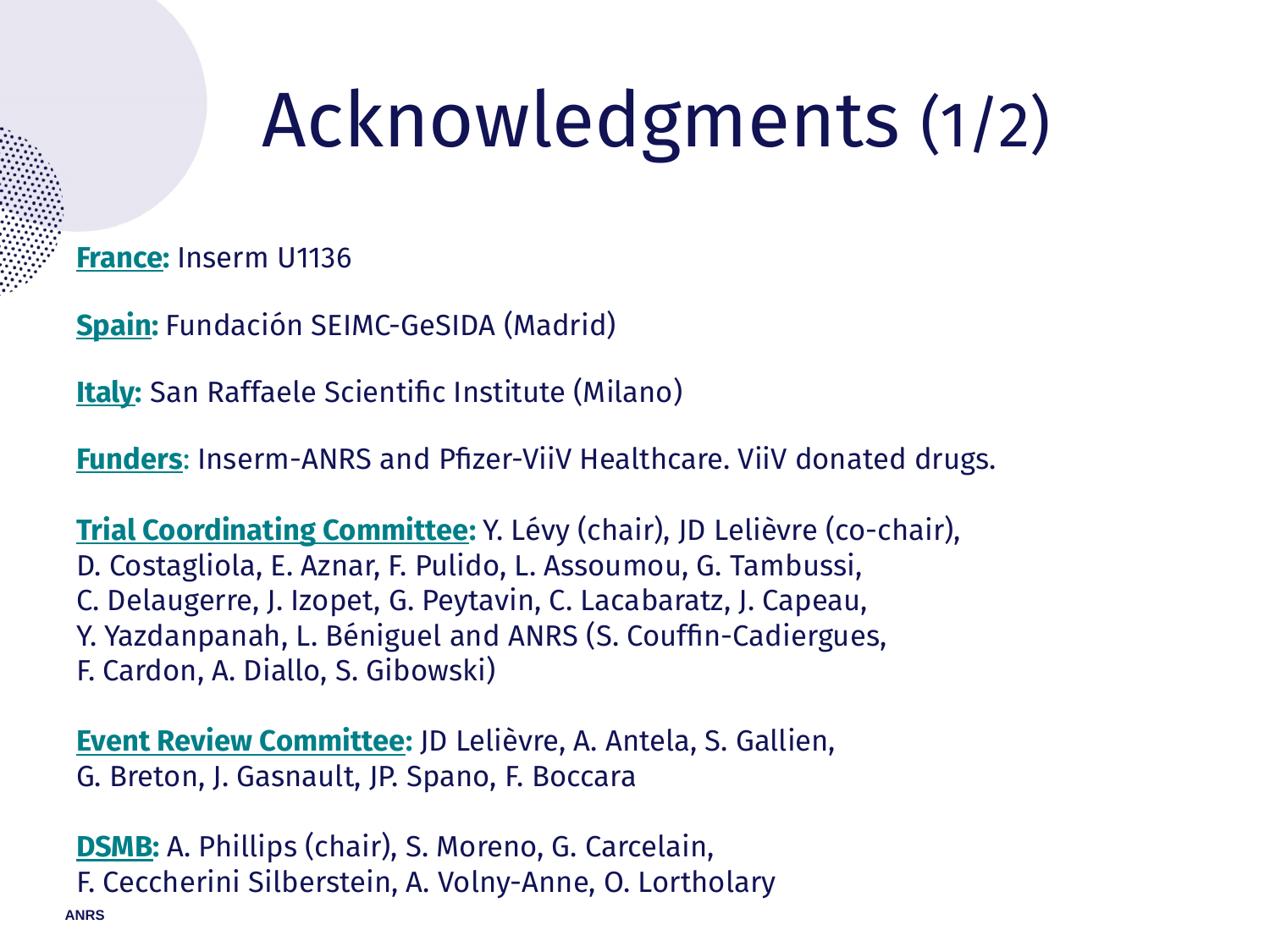

# Acknowledgments (1/2)
France: Inserm U1136

Spain: Fundación SEIMC-GeSIDA (Madrid)

Italy: San Raffaele Scientific Institute (Milano)

Funders: Inserm-ANRS and Pfizer-ViiV Healthcare. ViiV donated drugs.

Trial Coordinating Committee: Y. Lévy (chair), JD Lelièvre (co-chair),
D. Costagliola, E. Aznar, F. Pulido, L. Assoumou, G. Tambussi,
C. Delaugerre, J. Izopet, G. Peytavin, C. Lacabaratz, J. Capeau,
Y. Yazdanpanah, L. Béniguel and ANRS (S. Couffin-Cadiergues,
F. Cardon, A. Diallo, S. Gibowski)

Event Review Committee: JD Lelièvre, A. Antela, S. Gallien,
G. Breton, J. Gasnault, JP. Spano, F. Boccara

DSMB: A. Phillips (chair), S. Moreno, G. Carcelain,
F. Ceccherini Silberstein, A. Volny-Anne, O. Lortholary